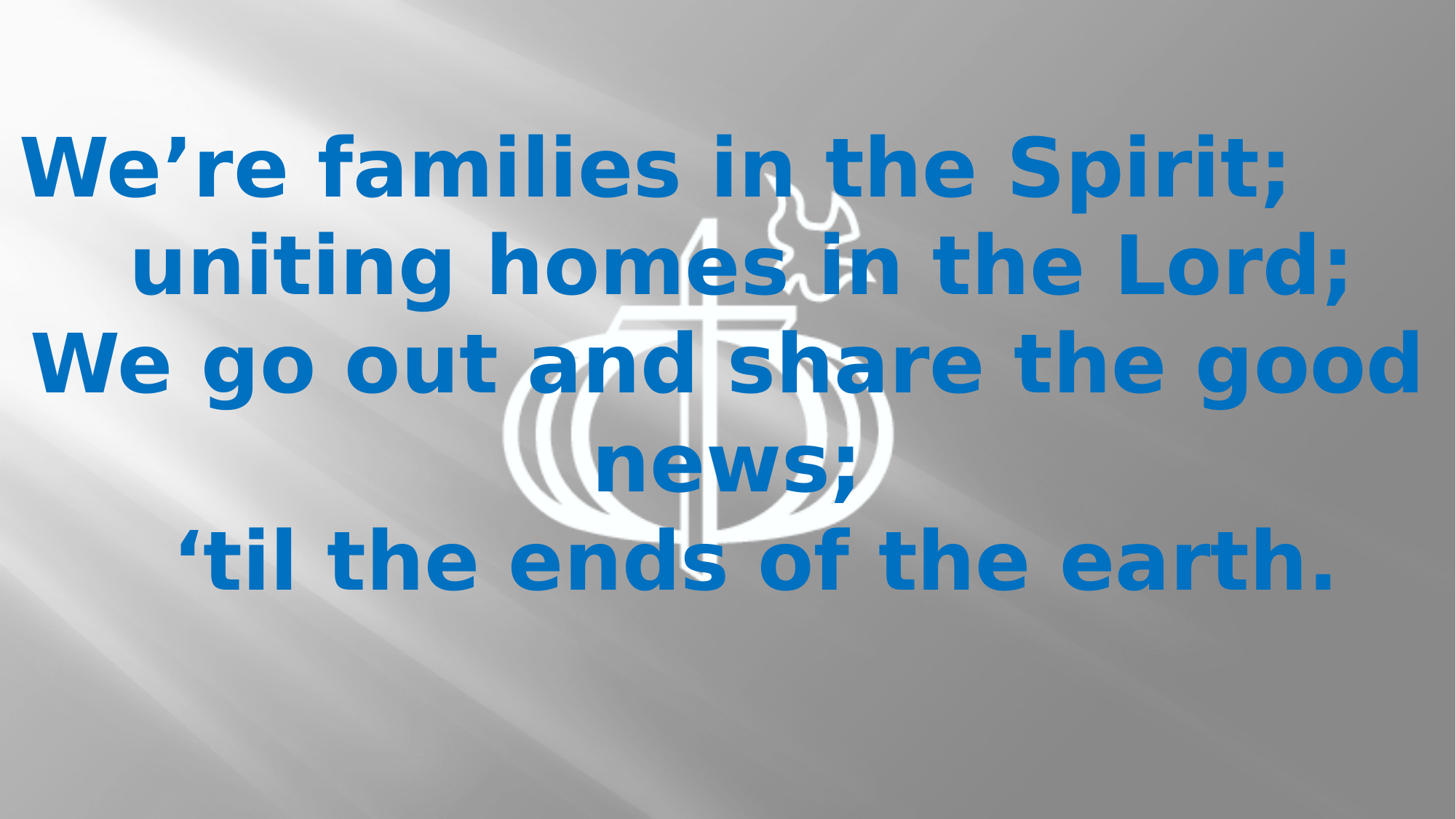

# We’re families in the Spirit;       uniting homes in the Lord; We go out and share the good news; ‘til the ends of the earth.